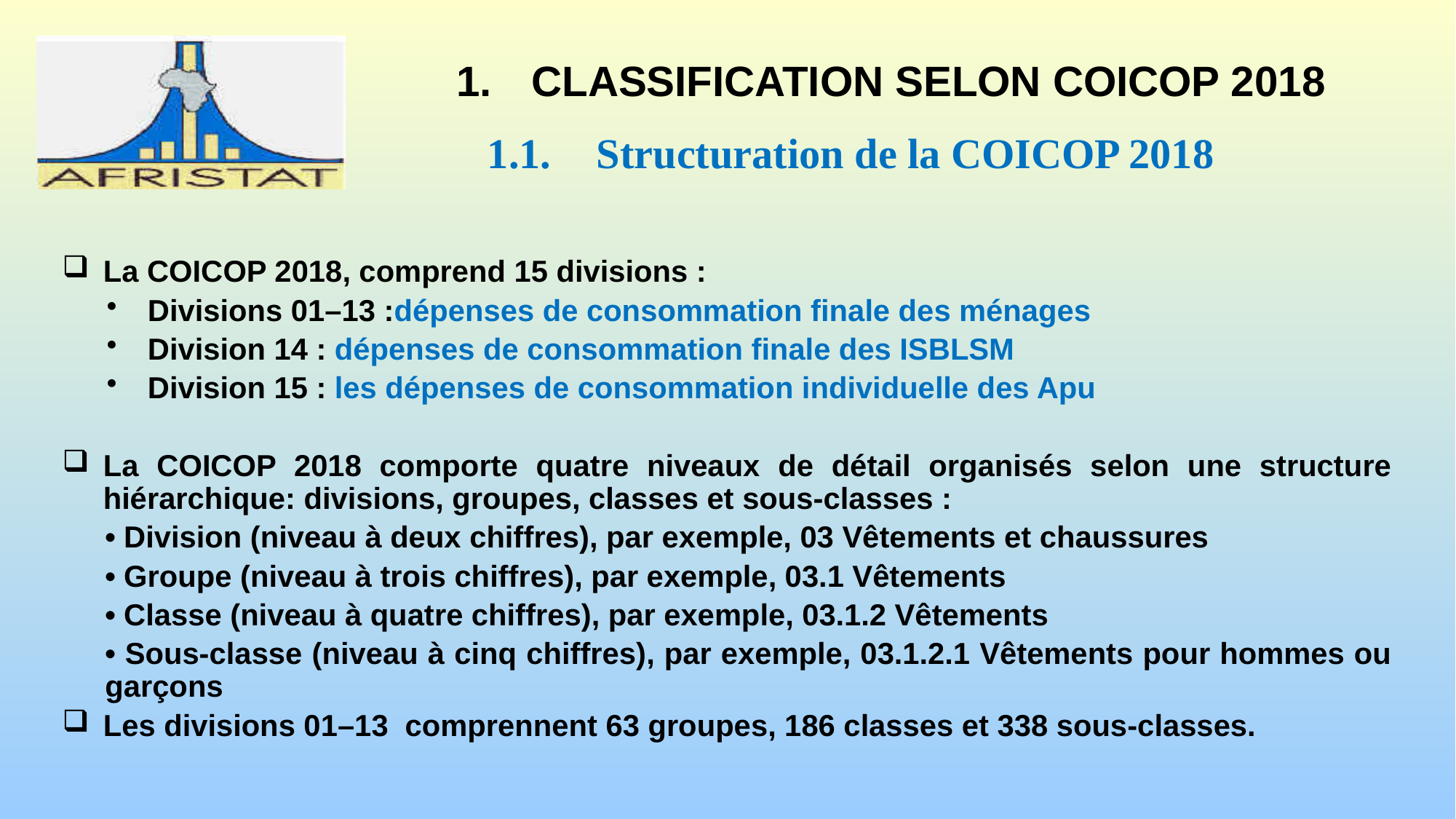

# 1.	CLASSIFICATION SELON COICOP 2018
1.1.	Structuration de la COICOP 2018

La COICOP 2018, comprend 15 divisions :
Divisions 01–13 :dépenses de consommation finale des ménages
Division 14 : dépenses de consommation finale des ISBLSM
Division 15 : les dépenses de consommation individuelle des Apu

La COICOP 2018 comporte quatre niveaux de détail organisés selon une structure hiérarchique: divisions, groupes, classes et sous-classes :
• Division (niveau à deux chiffres), par exemple, 03 Vêtements et chaussures
• Groupe (niveau à trois chiffres), par exemple, 03.1 Vêtements
• Classe (niveau à quatre chiffres), par exemple, 03.1.2 Vêtements
• Sous-classe (niveau à cinq chiffres), par exemple, 03.1.2.1 Vêtements pour hommes ou garçons
Les divisions 01–13  comprennent 63 groupes, 186 classes et 338 sous-classes.